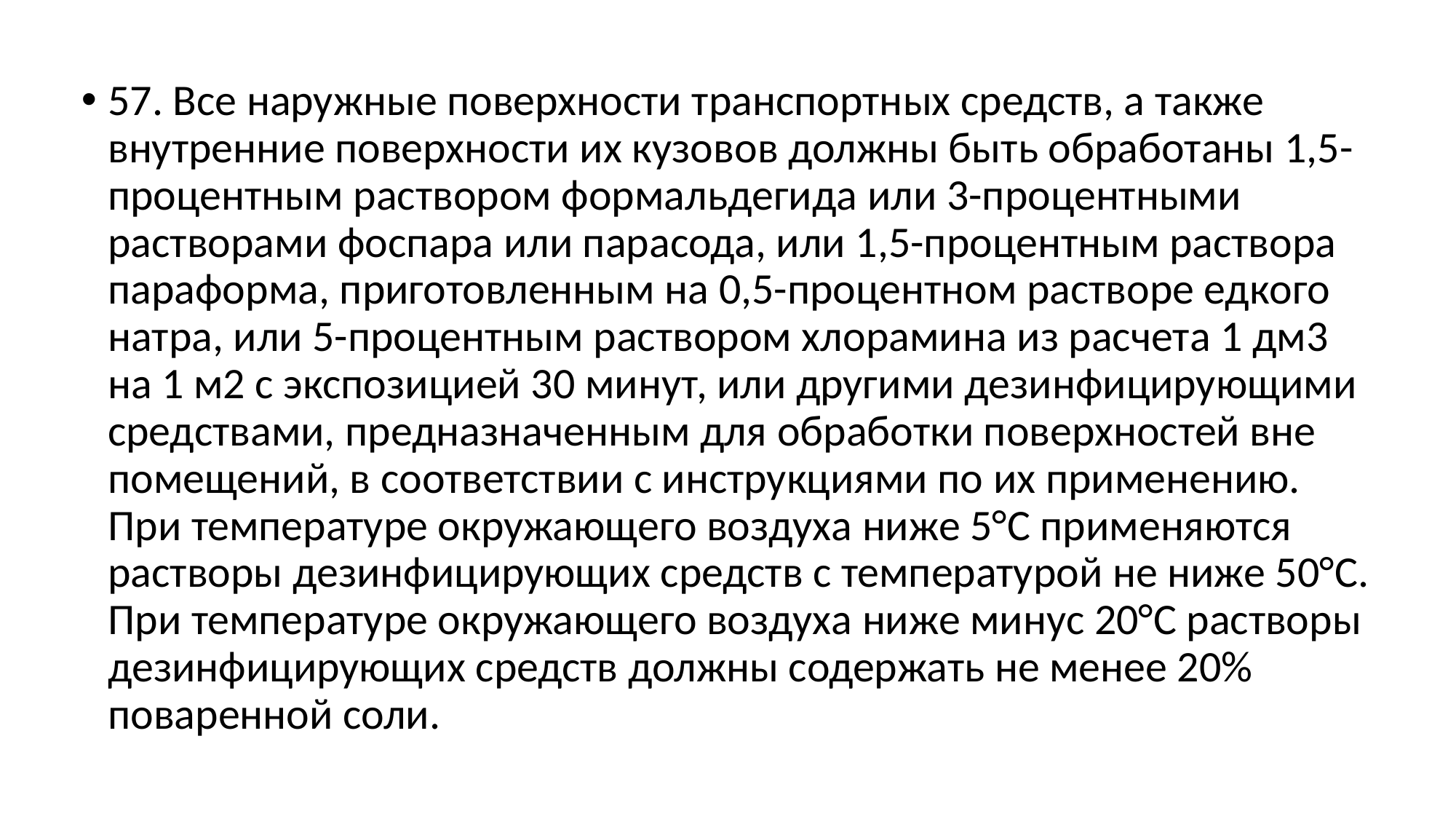

57. Все наружные поверхности транспортных средств, а также внутренние поверхности их кузовов должны быть обработаны 1,5-процентным раствором формальдегида или 3-процентными растворами фоспара или парасода, или 1,5-процентным раствора параформа, приготовленным на 0,5-процентном растворе едкого натра, или 5-процентным раствором хлорамина из расчета 1 дм3 на 1 м2 с экспозицией 30 минут, или другими дезинфицирующими средствами, предназначенным для обработки поверхностей вне помещений, в соответствии с инструкциями по их применению. При температуре окружающего воздуха ниже 5°С применяются растворы дезинфицирующих средств с температурой не ниже 50°С. При температуре окружающего воздуха ниже минус 20°С растворы дезинфицирующих средств должны содержать не менее 20% поваренной соли.